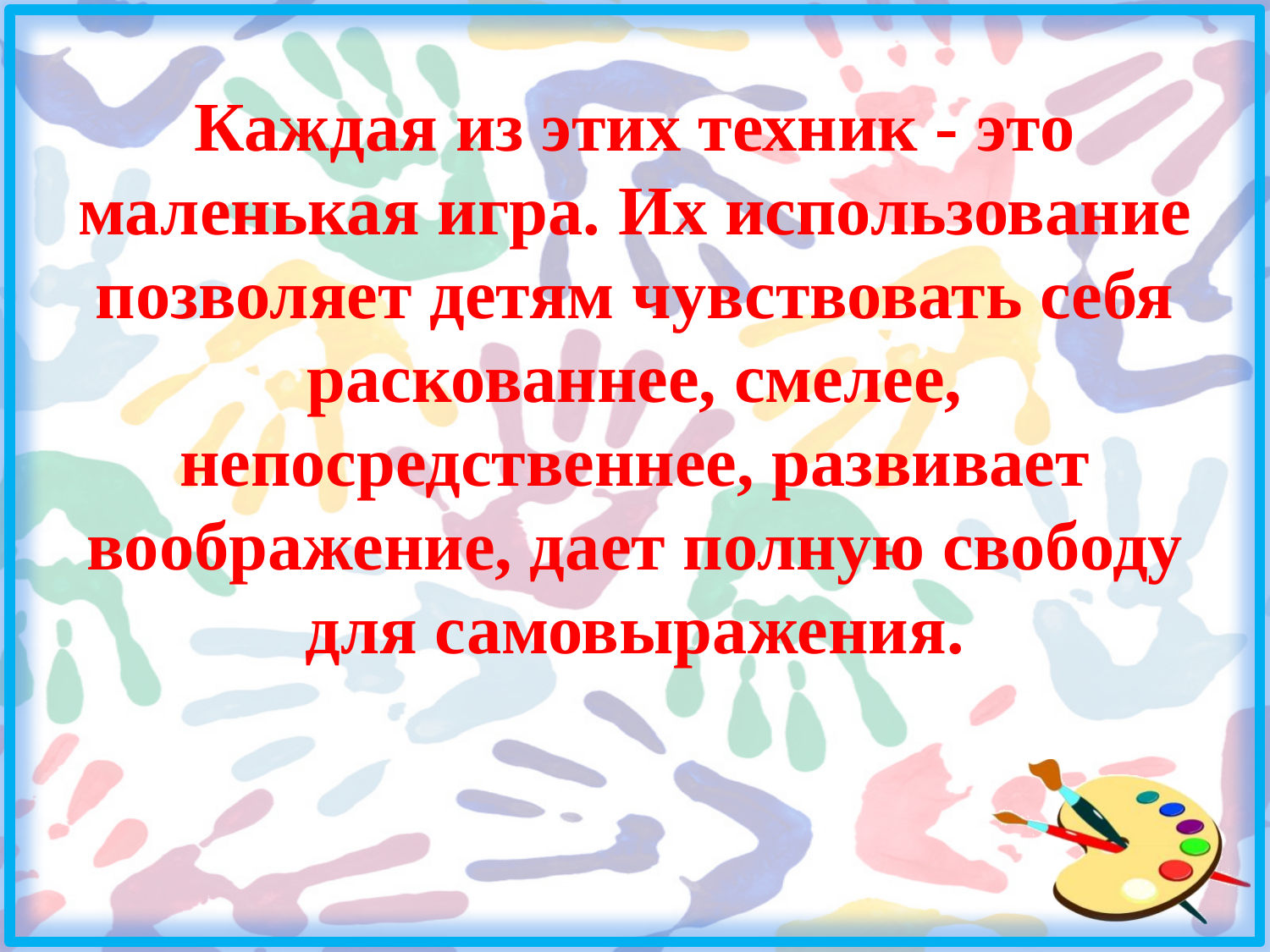

# Каждая из этих техник - это маленькая игра. Их использование позволяет детям чувствовать себя раскованнее, смелее, непосредственнее, развивает воображение, дает полную свободу для самовыражения.